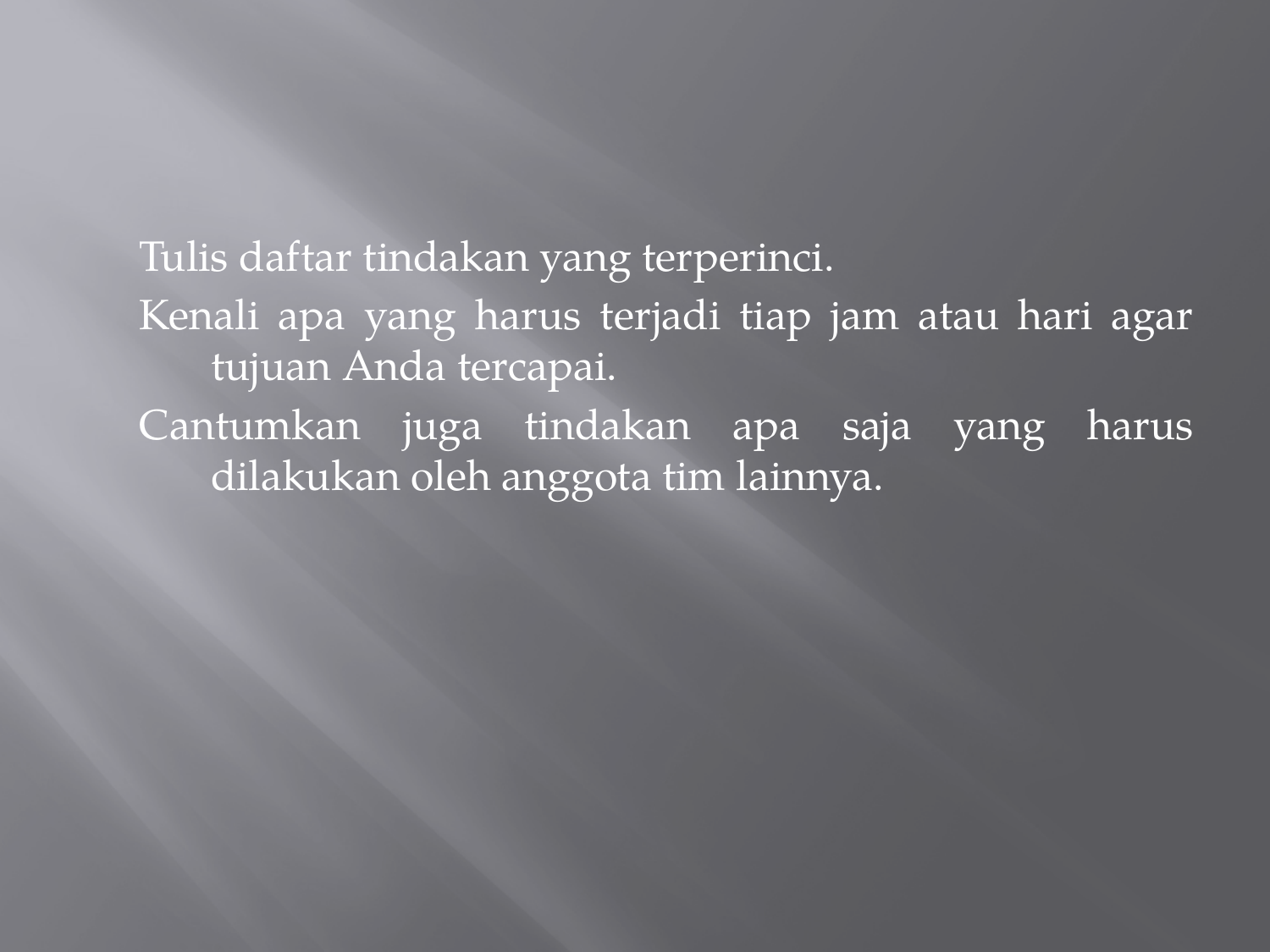

#
Tulis daftar tindakan yang terperinci.
Kenali apa yang harus terjadi tiap jam atau hari agar tujuan Anda tercapai.
Cantumkan juga tindakan apa saja yang harus dilakukan oleh anggota tim lainnya.